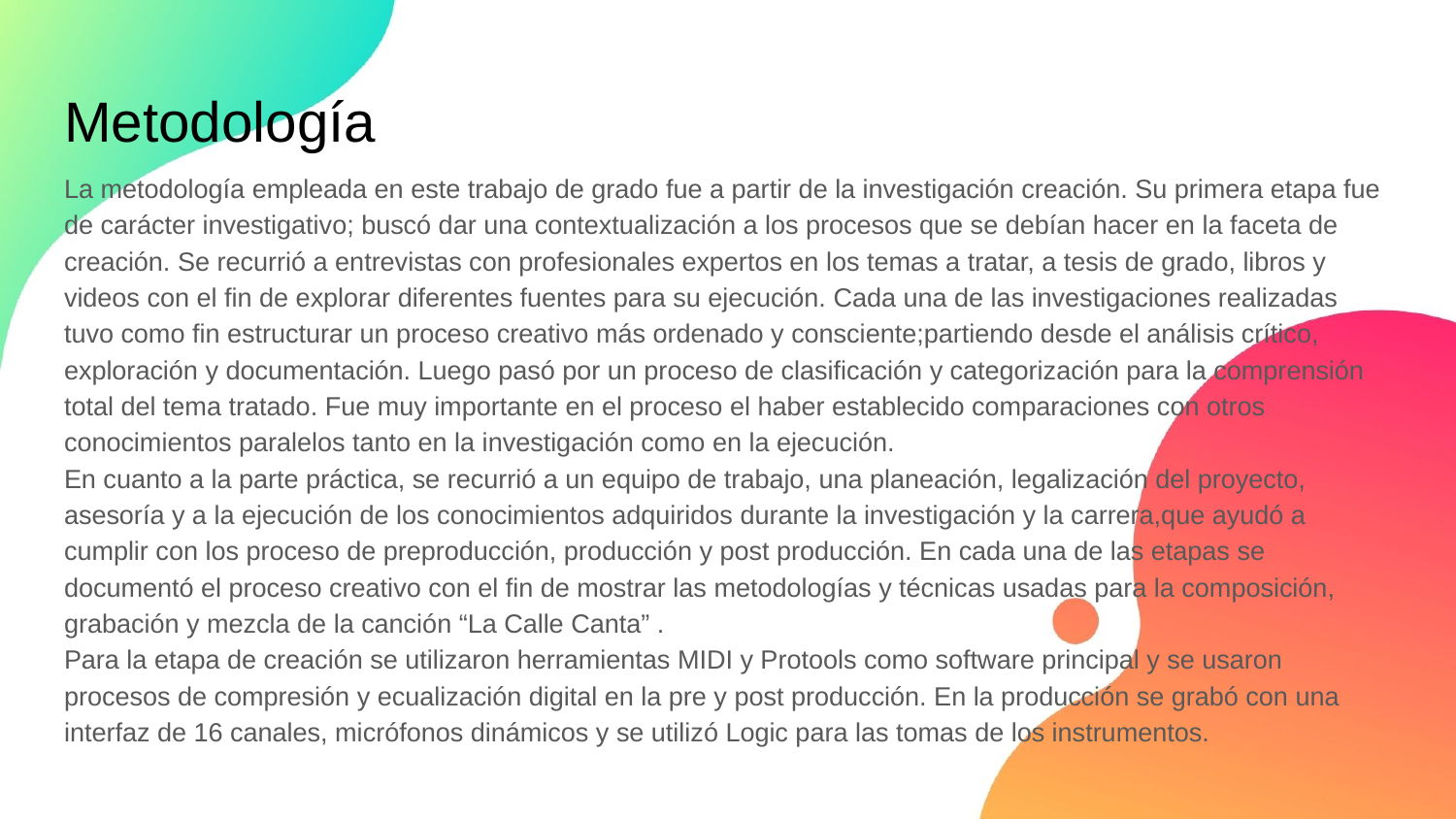

# Metodología
La metodología empleada en este trabajo de grado fue a partir de la investigación creación. Su primera etapa fue de carácter investigativo; buscó dar una contextualización a los procesos que se debían hacer en la faceta de creación. Se recurrió a entrevistas con profesionales expertos en los temas a tratar, a tesis de grado, libros y videos con el fin de explorar diferentes fuentes para su ejecución. Cada una de las investigaciones realizadas tuvo como fin estructurar un proceso creativo más ordenado y consciente;partiendo desde el análisis crítico, exploración y documentación. Luego pasó por un proceso de clasificación y categorización para la comprensión total del tema tratado. Fue muy importante en el proceso el haber establecido comparaciones con otros conocimientos paralelos tanto en la investigación como en la ejecución.
En cuanto a la parte práctica, se recurrió a un equipo de trabajo, una planeación, legalización del proyecto, asesoría y a la ejecución de los conocimientos adquiridos durante la investigación y la carrera,que ayudó a cumplir con los proceso de preproducción, producción y post producción. En cada una de las etapas se documentó el proceso creativo con el fin de mostrar las metodologías y técnicas usadas para la composición, grabación y mezcla de la canción “La Calle Canta” .
Para la etapa de creación se utilizaron herramientas MIDI y Protools como software principal y se usaron procesos de compresión y ecualización digital en la pre y post producción. En la producción se grabó con una interfaz de 16 canales, micrófonos dinámicos y se utilizó Logic para las tomas de los instrumentos.